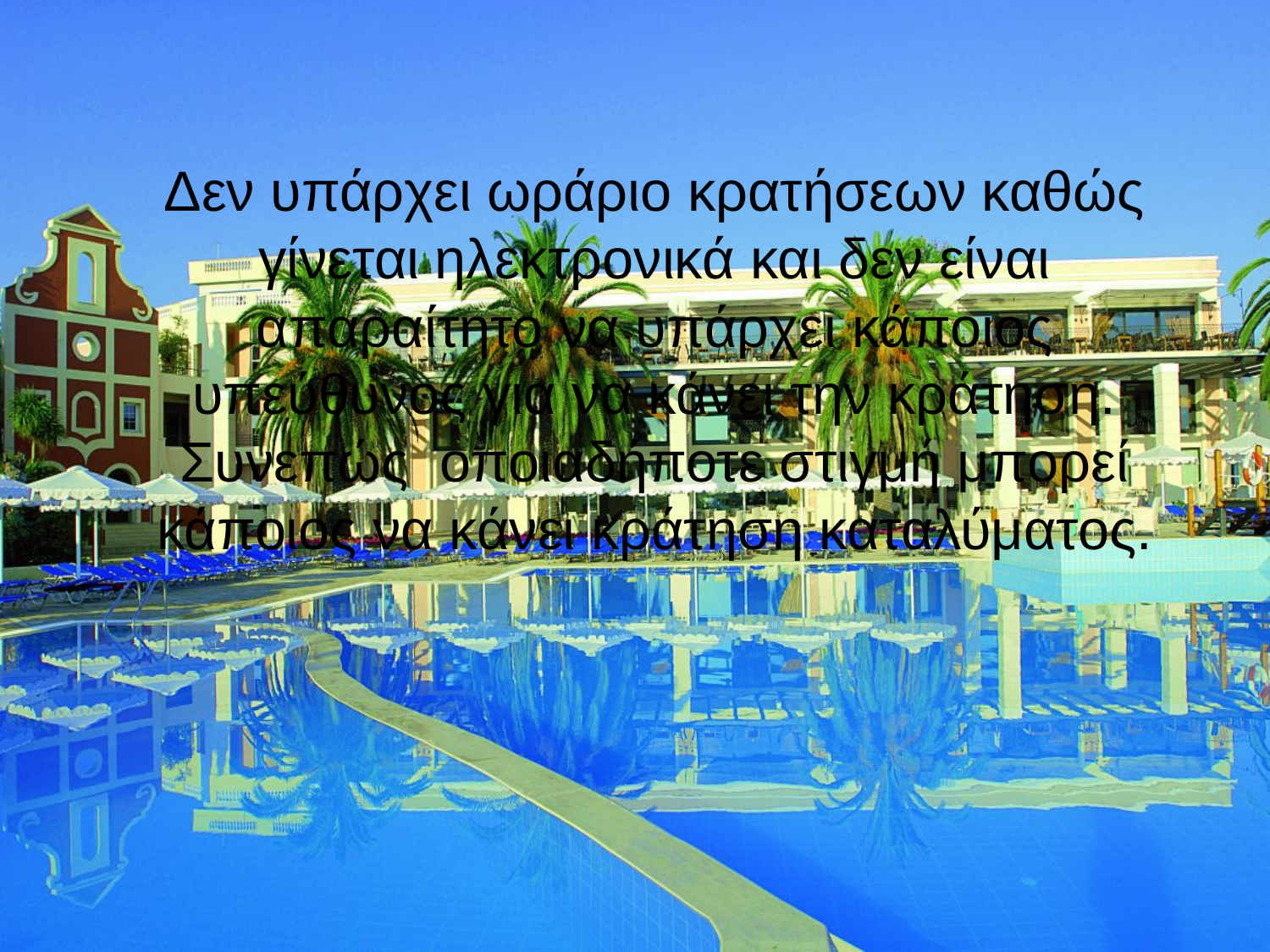

Δεν υπάρχει ωράριο κρατήσεων καθώς γίνεται ηλεκτρονικά και δεν είναι απαραίτητο να υπάρχει κάποιος υπεύθυνος για να κάνει την κράτηση. Συνεπώς  οποιαδήποτε στιγμή μπορεί κάποιος να κάνει κράτηση καταλύματος.